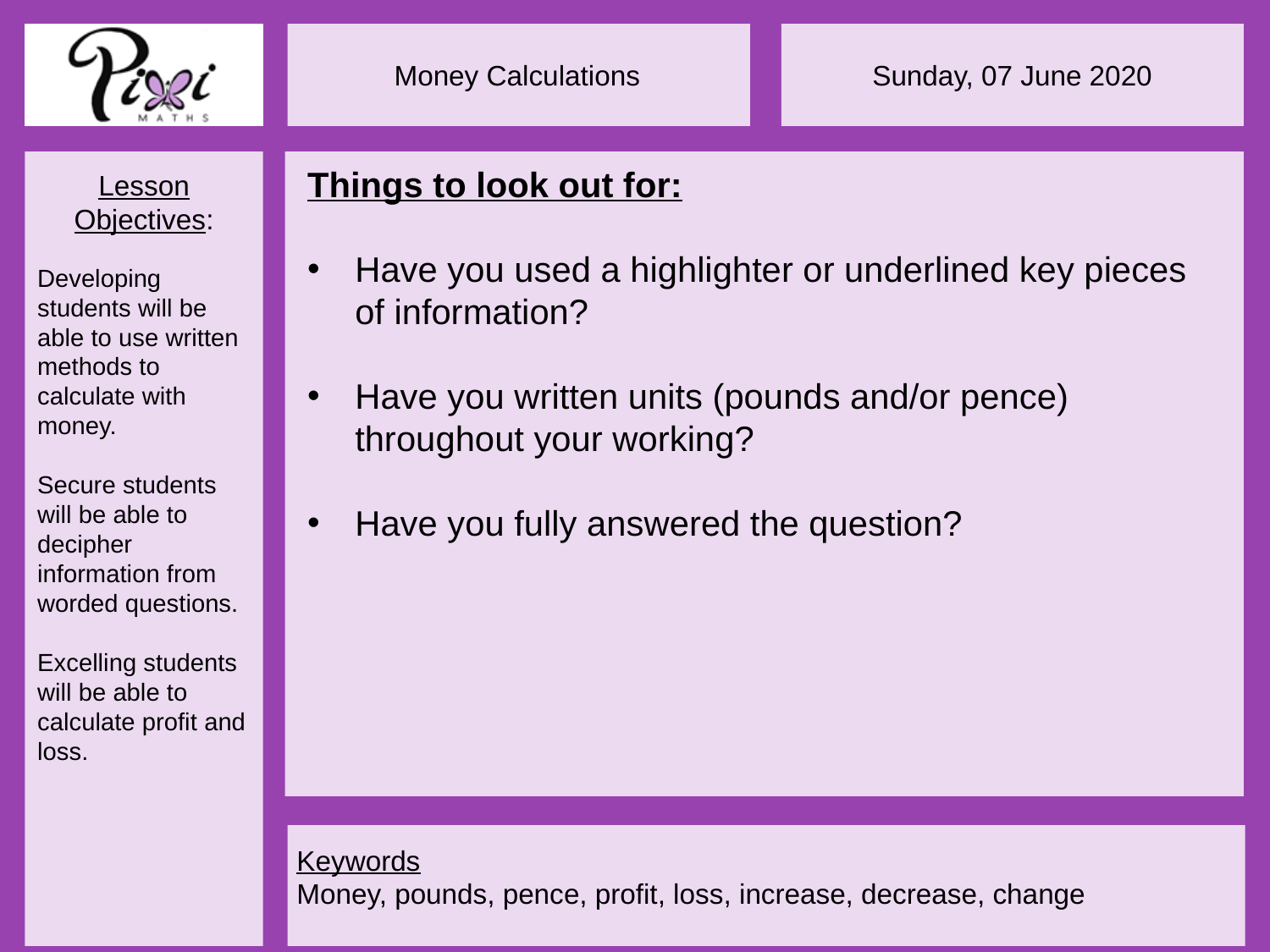

Things to look out for:

Have you used a highlighter or underlined key pieces of information?

Have you written units (pounds and/or pence) throughout your working?

Have you fully answered the question?